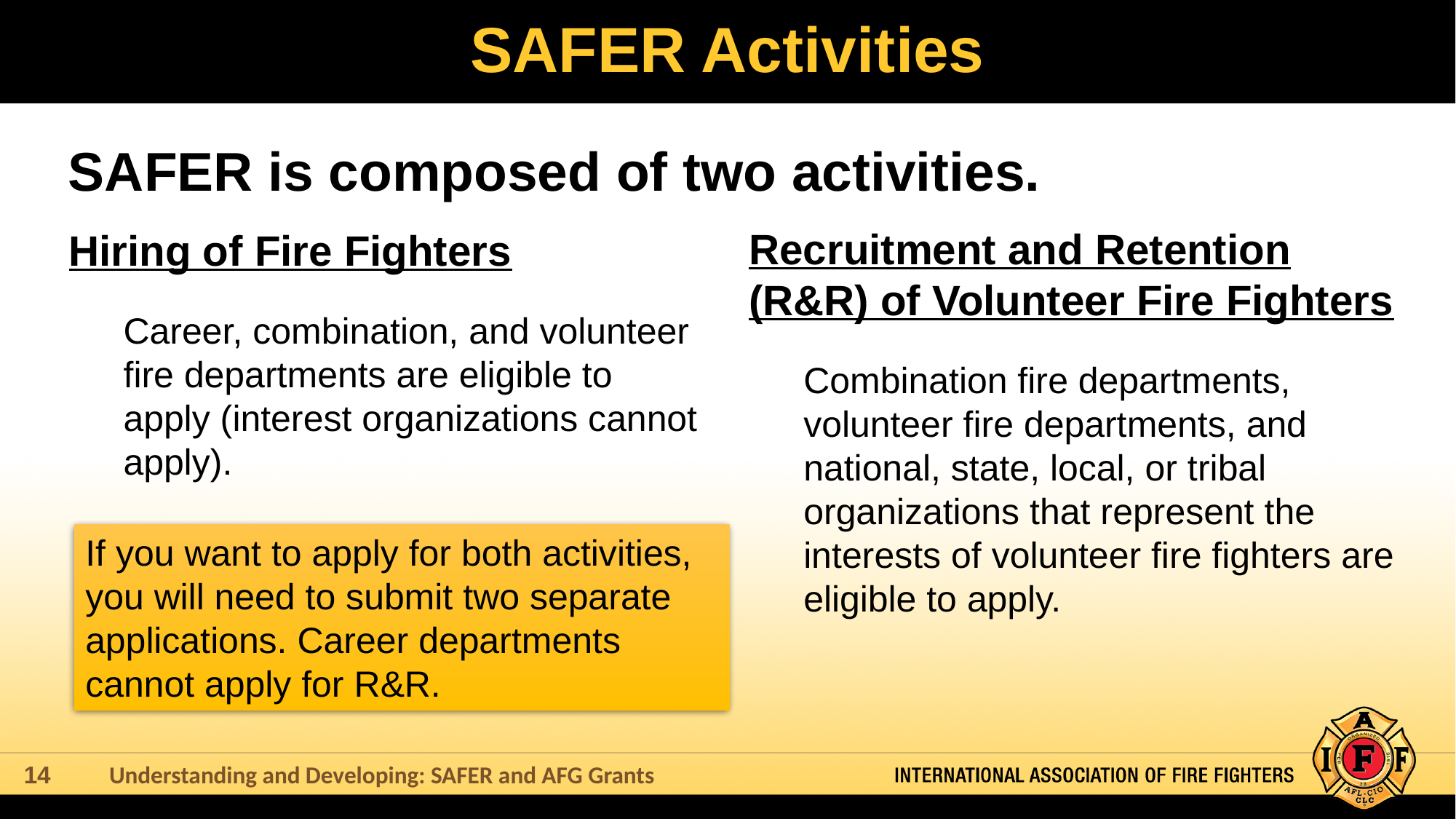

# SAFER Activities
SAFER is composed of two activities.

Recruitment and Retention (R&R) of Volunteer Fire Fighters
Combination fire departments, volunteer fire departments, and national, state, local, or tribal organizations that represent the interests of volunteer fire fighters are eligible to apply.
Hiring of Fire Fighters
Career, combination, and volunteer fire departments are eligible to apply (interest organizations cannot apply).

If you want to apply for both activities, you will need to submit two separate applications. Career departments cannot apply for R&R.
Understanding and Developing: SAFER and AFG Grants